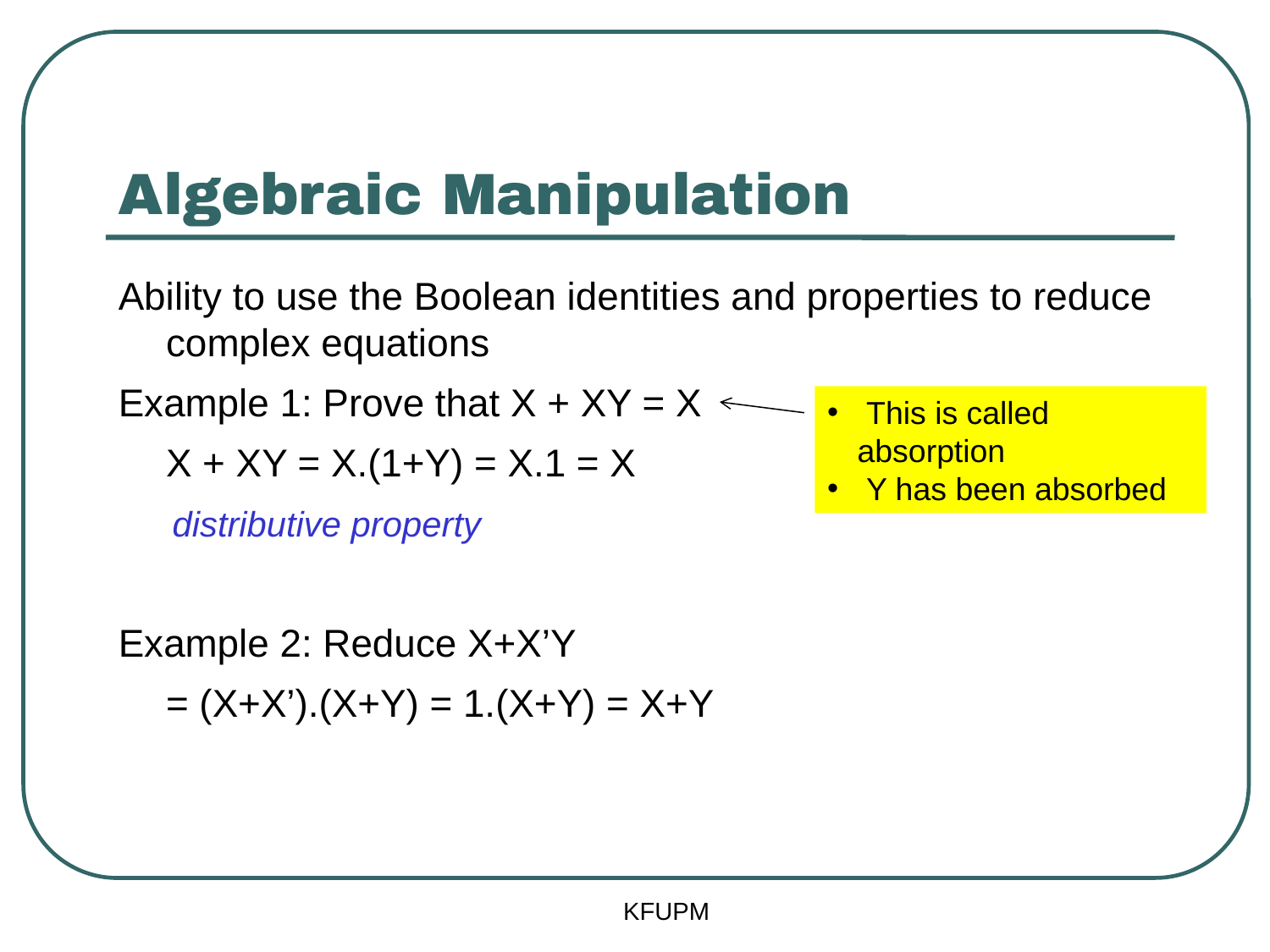

# Algebraic Manipulation
Ability to use the Boolean identities and properties to reduce complex equations
Example 1: Prove that X + XY = X
	X + XY = X.(1+Y) = X.1 = X
     distributive property

Example 2: Reduce X+X’Y
	= (X+X’).(X+Y) = 1.(X+Y) = X+Y
 This is called absorption
 Y has been absorbed
KFUPM